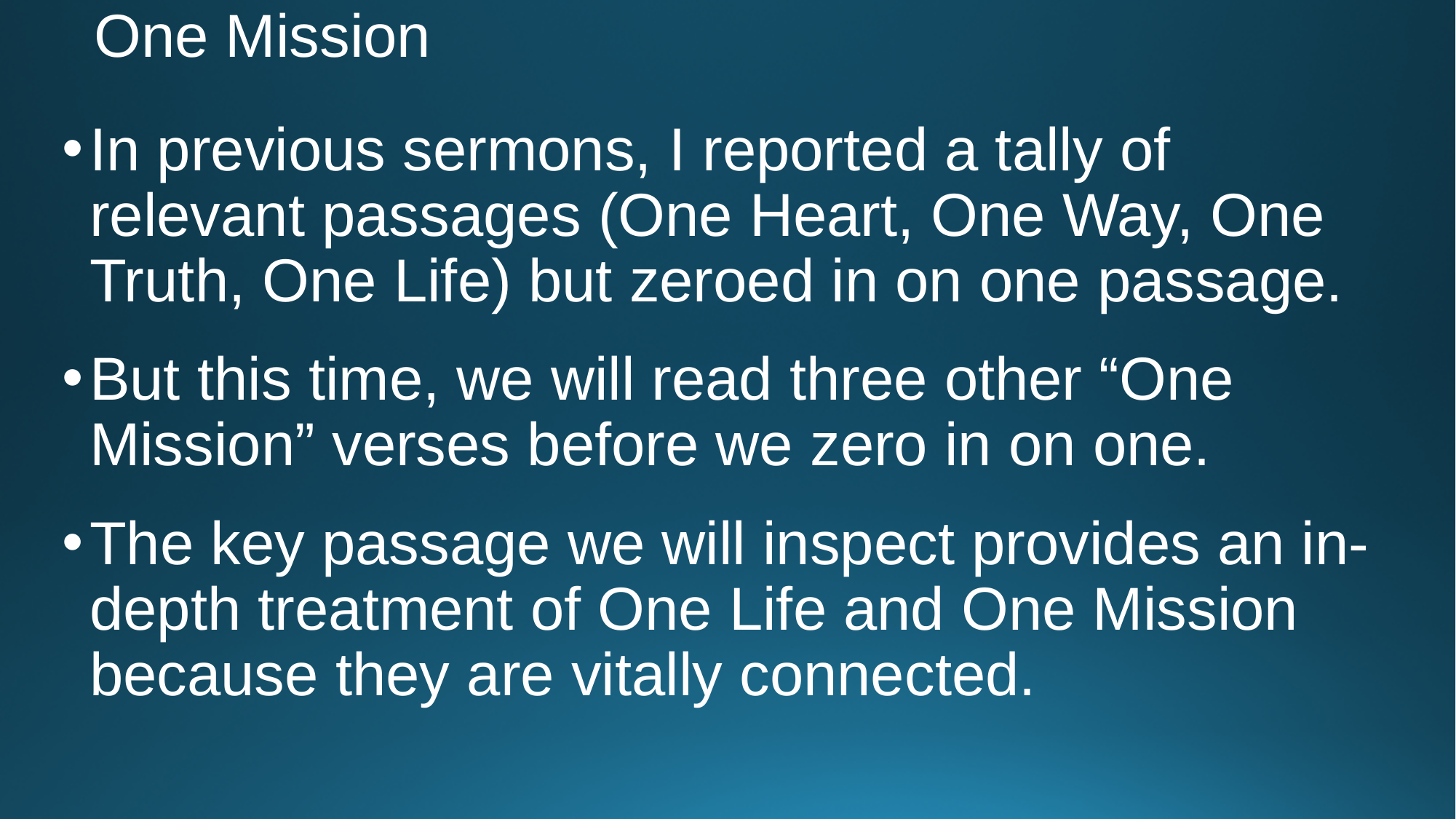

# One Mission
In previous sermons, I reported a tally of relevant passages (One Heart, One Way, One Truth, One Life) but zeroed in on one passage.
But this time, we will read three other “One Mission” verses before we zero in on one.
The key passage we will inspect provides an in-depth treatment of One Life and One Mission because they are vitally connected.